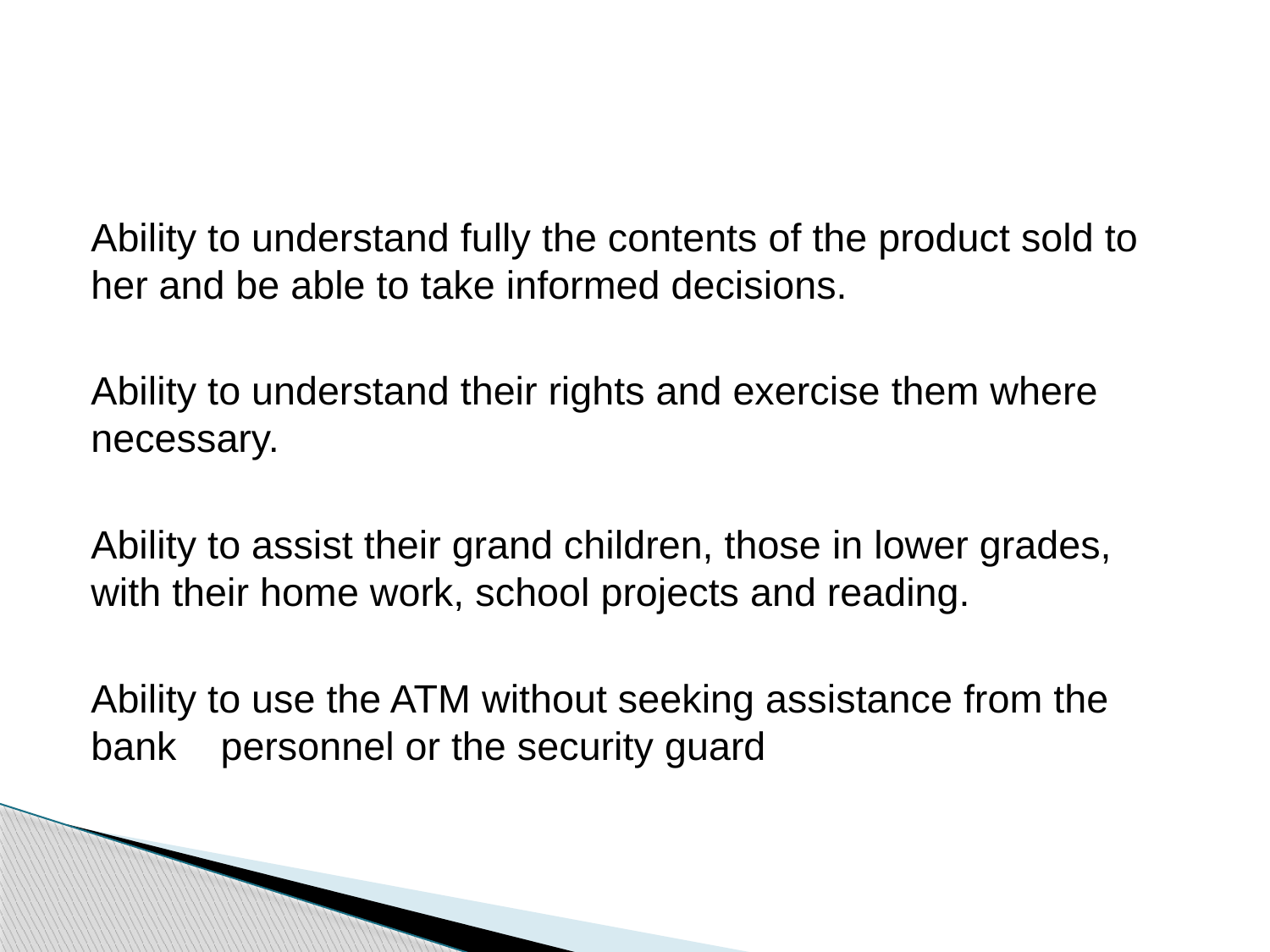

Ability to understand fully the contents of the product sold to her and be able to take informed decisions.

Ability to understand their rights and exercise them where necessary.

Ability to assist their grand children, those in lower grades, with their home work, school projects and reading.

Ability to use the ATM without seeking assistance from the bank    personnel or the security guard